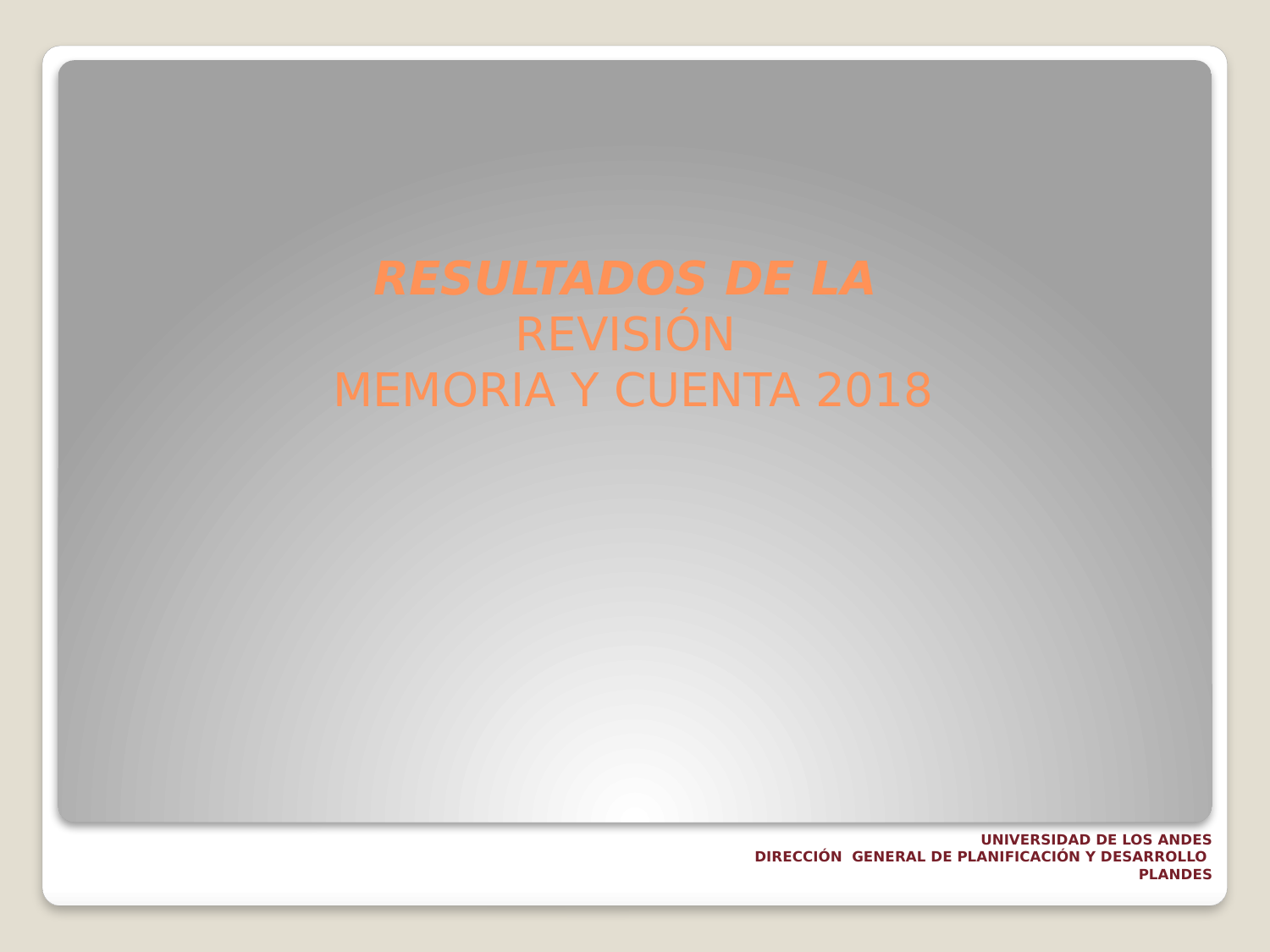

# RESULTADOS DE LA REVISIÓN MEMORIA Y CUENTA 2018
UNIVERSIDAD DE LOS ANDES
DIRECCIÓN  GENERAL DE PLANIFICACIÓN Y DESARROLLO
PLANDES